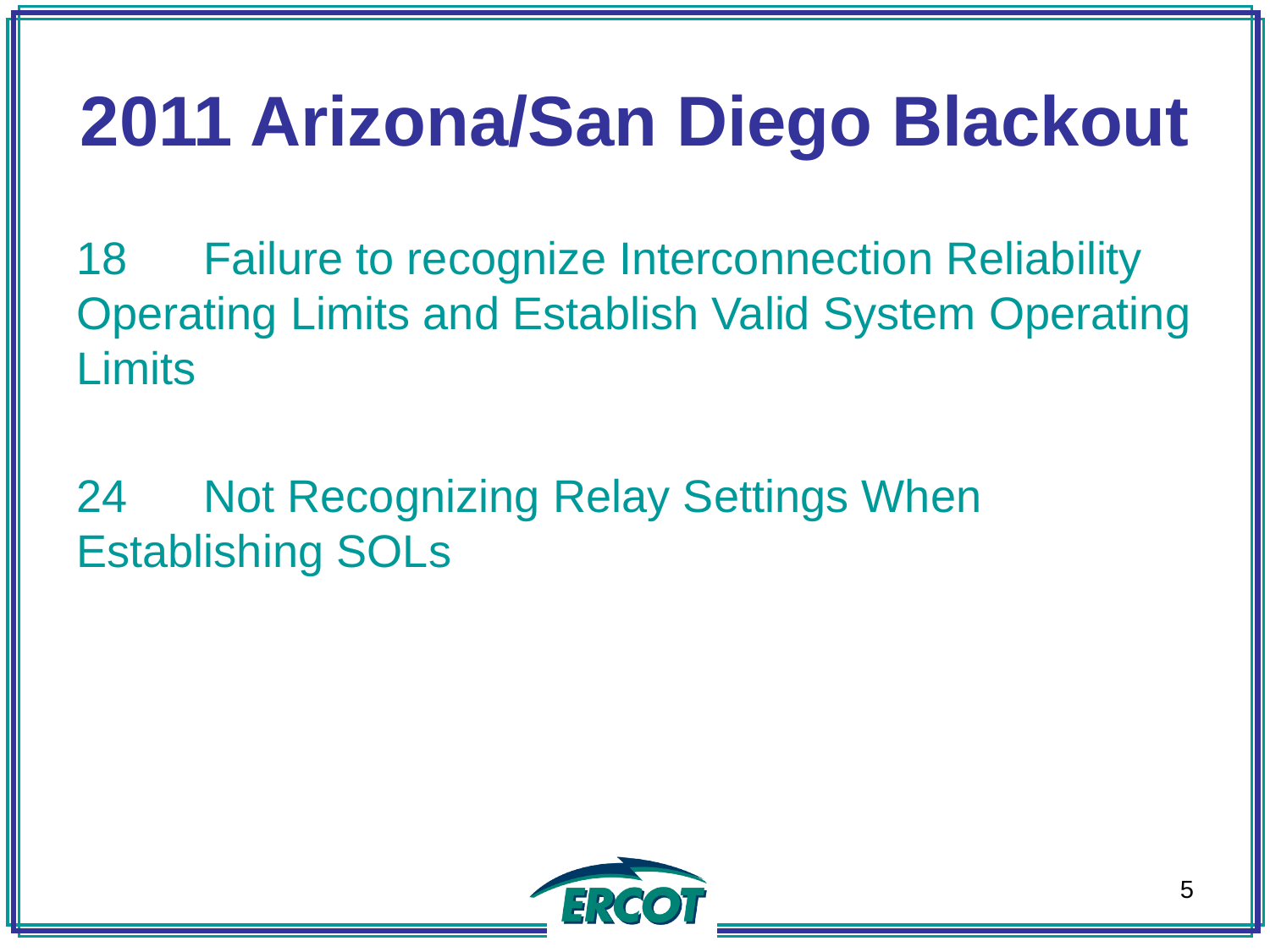

# 2011 Arizona/San Diego Blackout
18	Failure to recognize Interconnection Reliability Operating Limits and Establish Valid System Operating Limits

24	Not Recognizing Relay Settings When Establishing SOLs

5